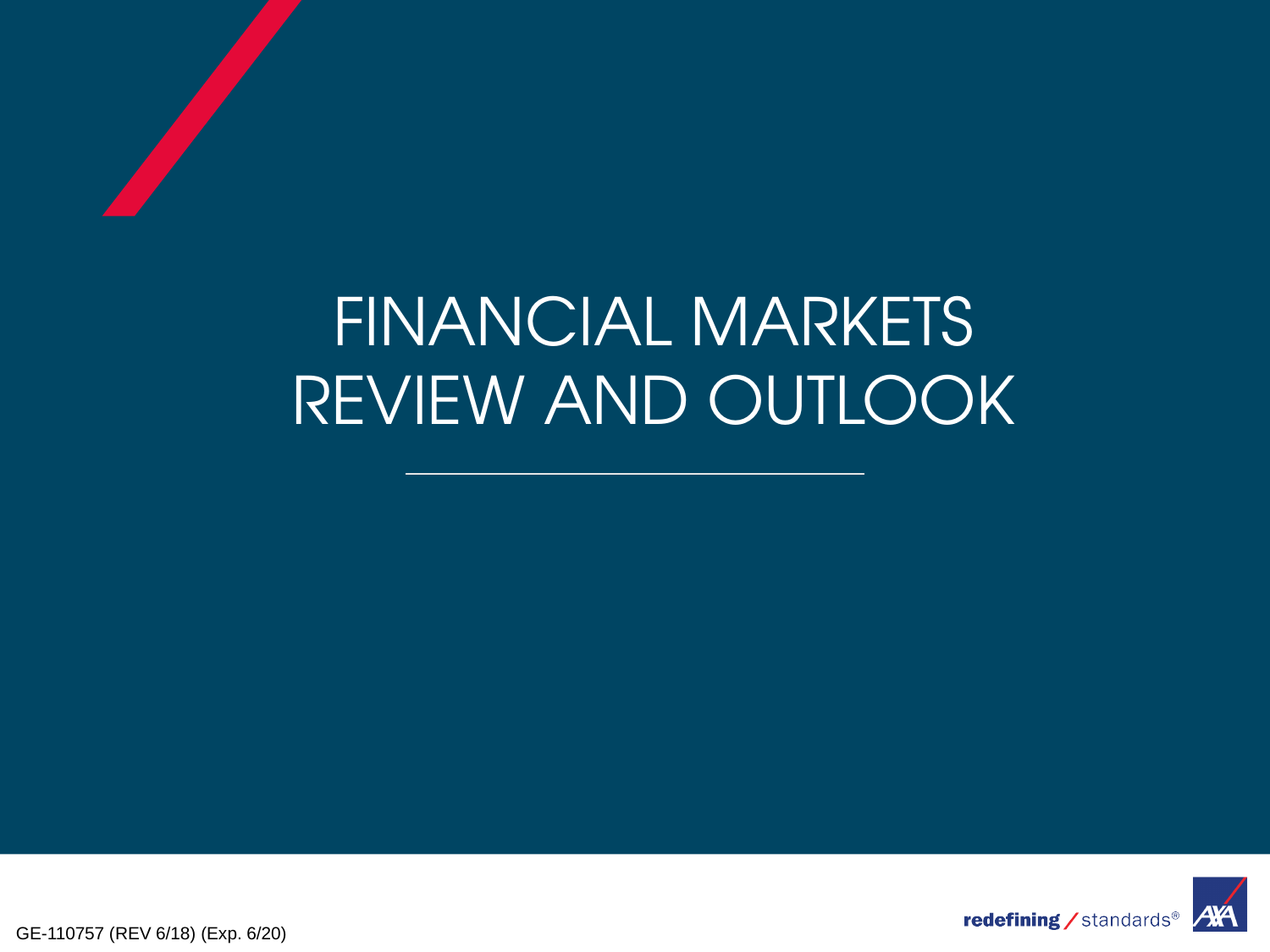

# Financial Markets review and outlook

GE-110757 (REV 6/18) (Exp. 6/20)